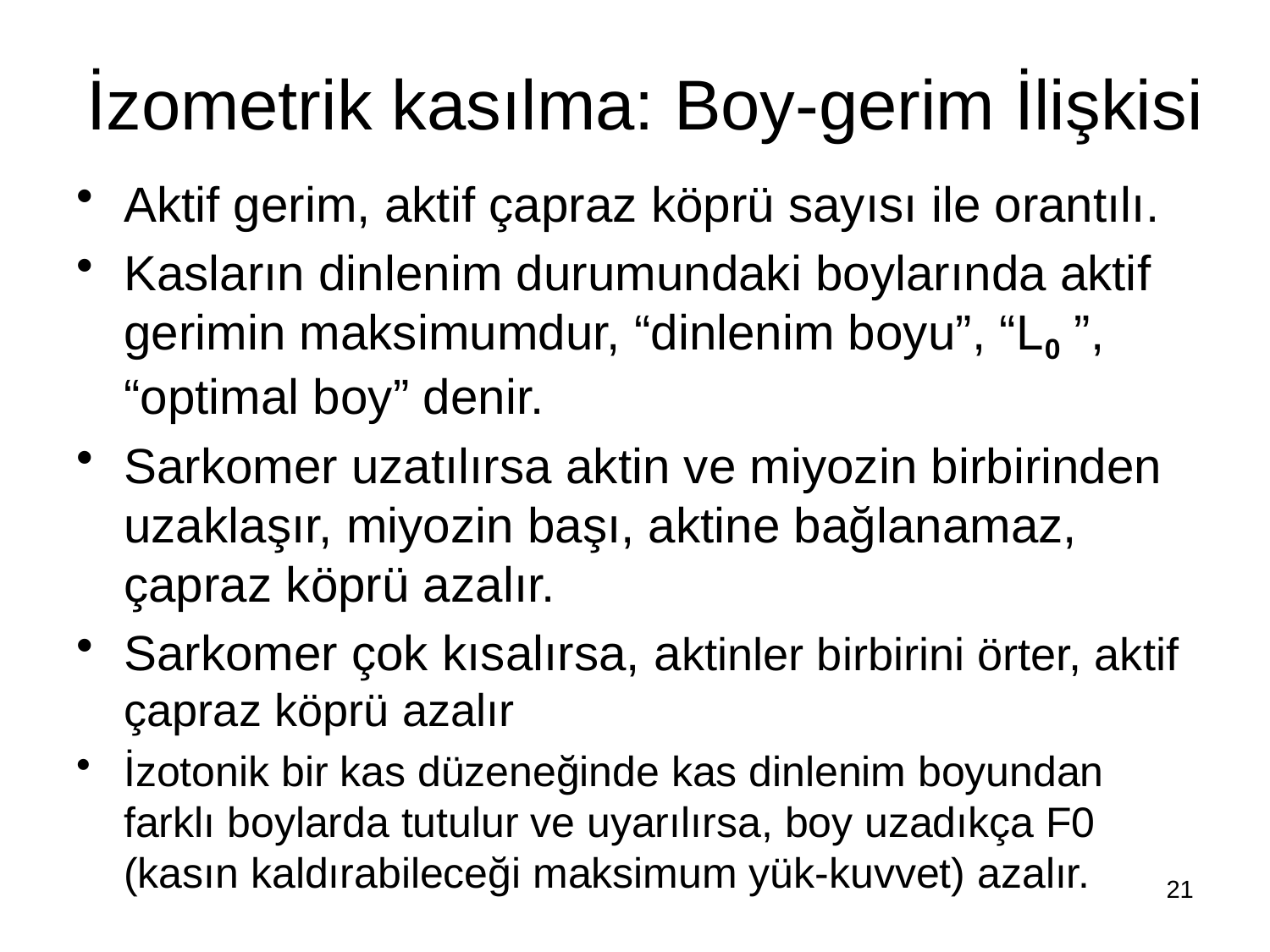

# İzometrik kasılma: Boy-gerim İlişkisi
Aktif gerim, aktif çapraz köprü sayısı ile orantılı.
Kasların dinlenim durumundaki boylarında aktif gerimin maksimumdur, “dinlenim boyu”, “L0 ”, “optimal boy” denir.
Sarkomer uzatılırsa aktin ve miyozin birbirinden uzaklaşır, miyozin başı, aktine bağlanamaz, çapraz köprü azalır.
Sarkomer çok kısalırsa, aktinler birbirini örter, aktif çapraz köprü azalır
İzotonik bir kas düzeneğinde kas dinlenim boyundan farklı boylarda tutulur ve uyarılırsa, boy uzadıkça F0 (kasın kaldırabileceği maksimum yük-kuvvet) azalır.

21